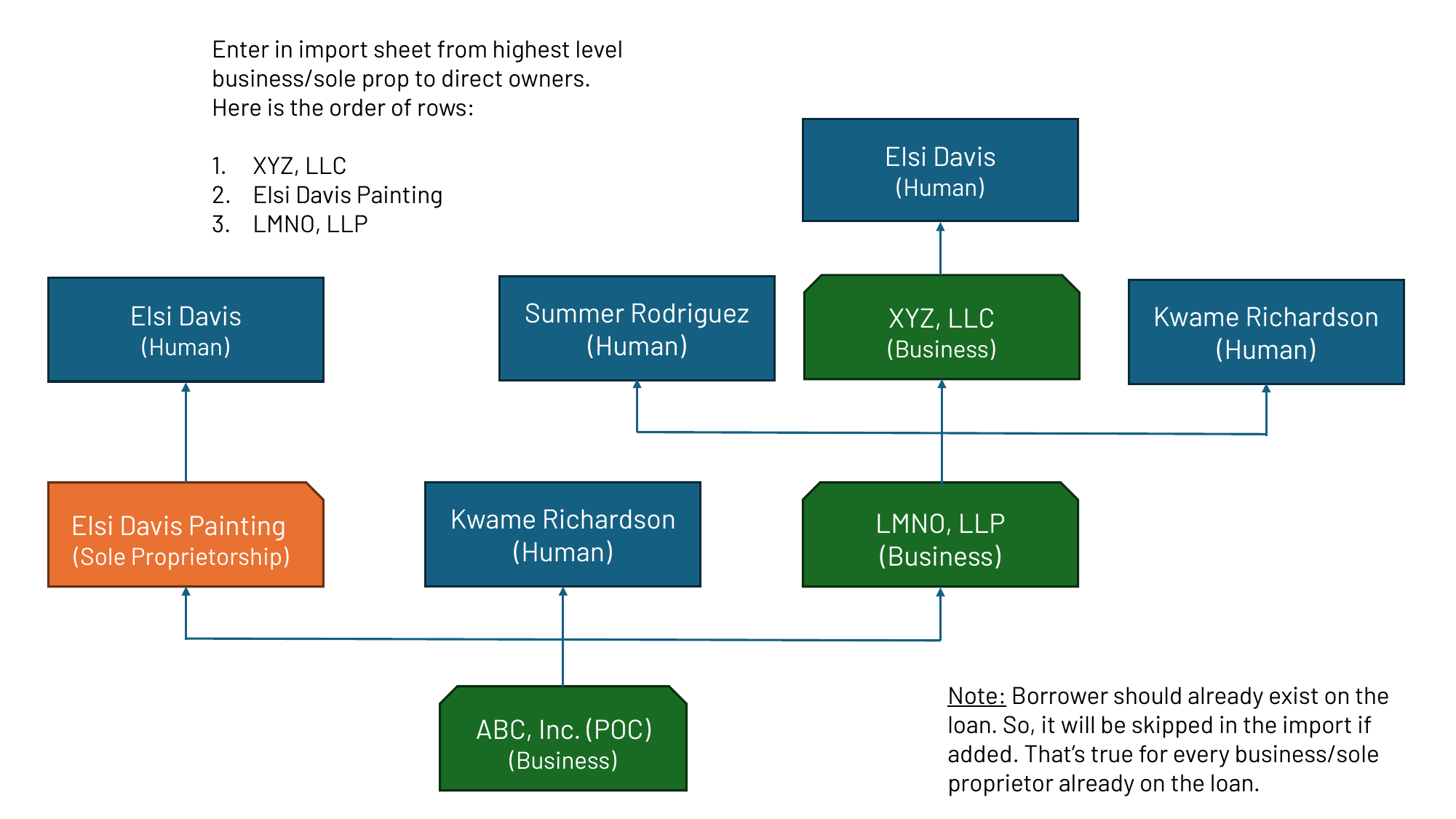

Enter in import sheet from highest level business/sole prop to direct owners. Here is the order of rows:

XYZ, LLC
Elsi Davis Painting
LMNO, LLP
Elsi Davis
(Human)
XYZ, LLC
(Business)
Summer Rodriguez
(Human)
Elsi Davis
(Human)
Kwame Richardson (Human)
Elsi Davis Painting
(Sole Proprietorship)
Kwame Richardson (Human)
LMNO, LLP
(Business)
Note: Borrower should already exist on the loan. So, it will be skipped in the import if added. That’s true for every business/sole proprietor already on the loan.
ABC, Inc. (POC)
(Business)